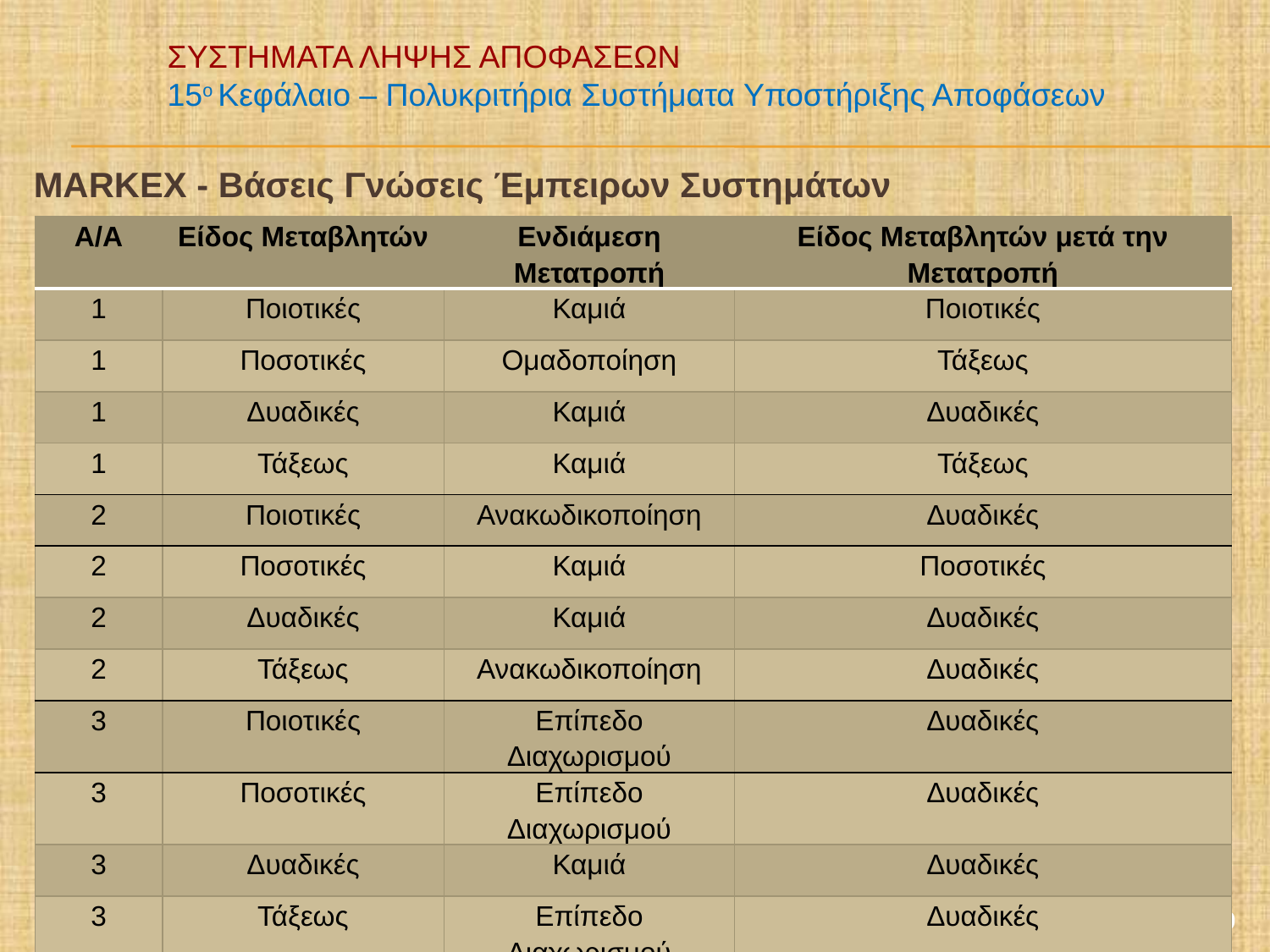

# ΣΥΣΤΗΜΑΤΑ ΛΗΨΗΣ ΑΠΟΦΑΣΕΩΝ 15ο Κεφάλαιο – Πολυκριτήρια Συστήματα Υποστήριξης Αποφάσεων
MARKEX - Βάσεις Γνώσεις Έμπειρων Συστημάτων
Βάση γνώσης επιλογής μεθόδου ανάλυσης δεδομένων

| Α/Α | Είδος Μεταβλητών | Ενδιάμεση Μετατροπή | Είδος Μεταβλητών μετά την Μετατροπή |
| --- | --- | --- | --- |
| 1 | Ποιοτικές | Καμιά | Ποιοτικές |
| 1 | Ποσοτικές | Ομαδοποίηση | Τάξεως |
| 1 | Δυαδικές | Καμιά | Δυαδικές |
| 1 | Τάξεως | Καμιά | Τάξεως |
| 2 | Ποιοτικές | Ανακωδικοποίηση | Δυαδικές |
| 2 | Ποσοτικές | Καμιά | Ποσοτικές |
| 2 | Δυαδικές | Καμιά | Δυαδικές |
| 2 | Τάξεως | Ανακωδικοποίηση | Δυαδικές |
| 3 | Ποιοτικές | Επίπεδο Διαχωρισμού | Δυαδικές |
| 3 | Ποσοτικές | Επίπεδο Διαχωρισμού | Δυαδικές |
| 3 | Δυαδικές | Καμιά | Δυαδικές |
| 3 | Τάξεως | Επίπεδο Διαχωρισμού | Δυαδικές |
39